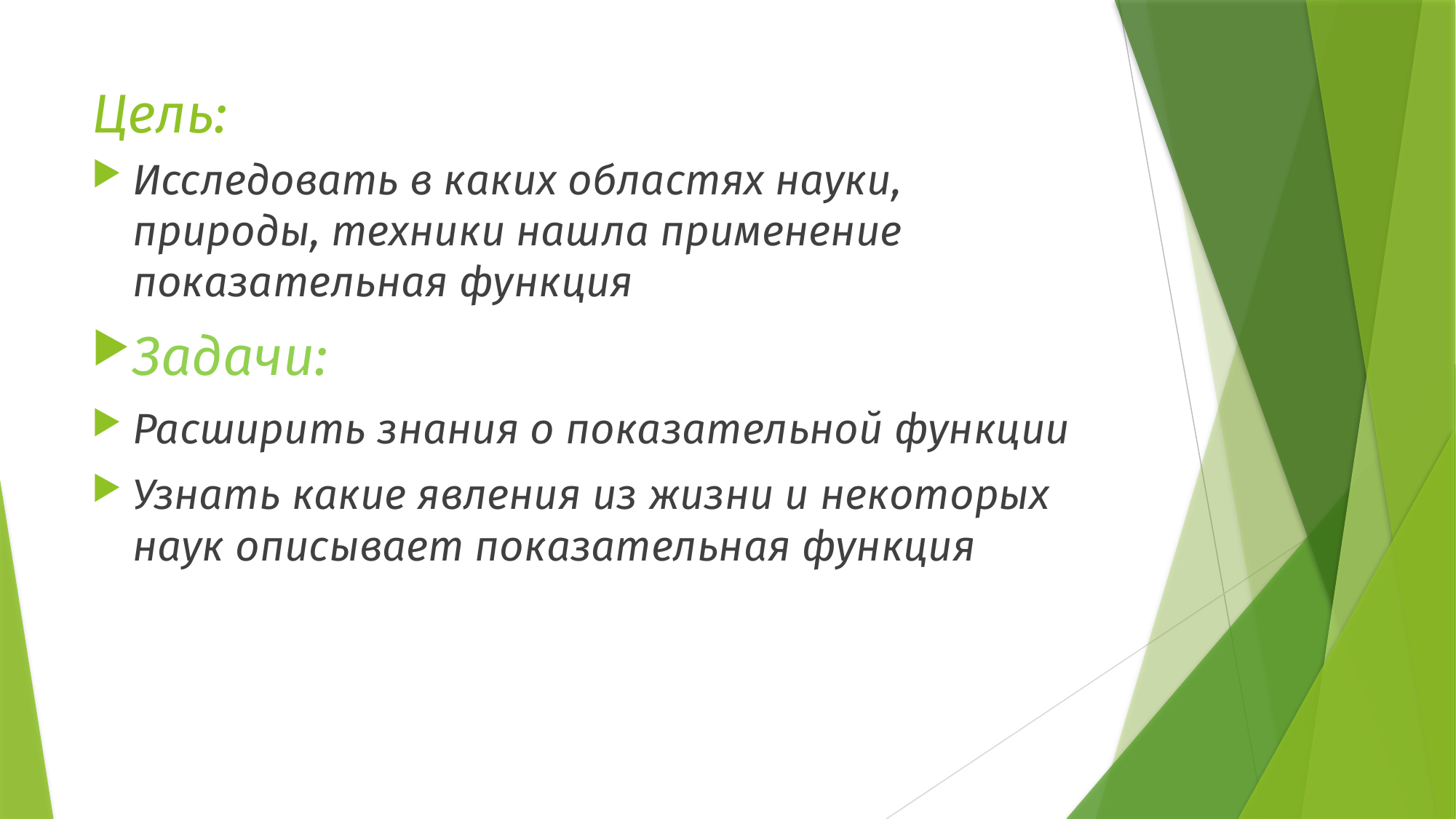

# Цель:
Исследовать в каких областях науки, природы, техники нашла применение показательная функция
Задачи:
Расширить знания о показательной функции
Узнать какие явления из жизни и некоторых наук описывает показательная функция